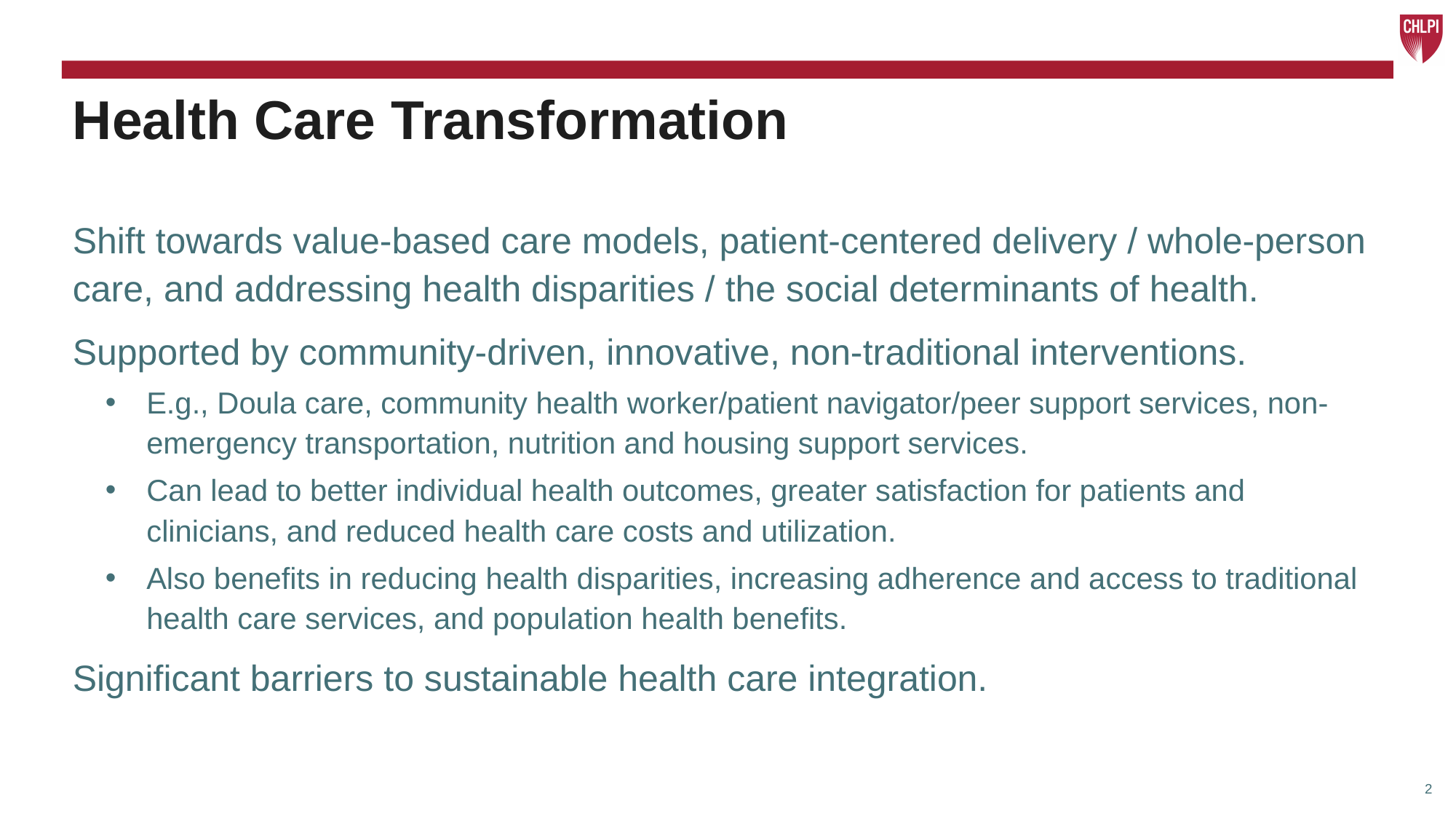

# Health Care Transformation
Shift towards value-based care models, patient-centered delivery / whole-person care, and addressing health disparities / the social determinants of health.
Supported by community-driven, innovative, non-traditional interventions.
E.g., Doula care, community health worker/patient navigator/peer support services, non-emergency transportation, nutrition and housing support services.
Can lead to better individual health outcomes, greater satisfaction for patients and clinicians, and reduced health care costs and utilization.
Also benefits in reducing health disparities, increasing adherence and access to traditional health care services, and population health benefits.
Significant barriers to sustainable health care integration.
2